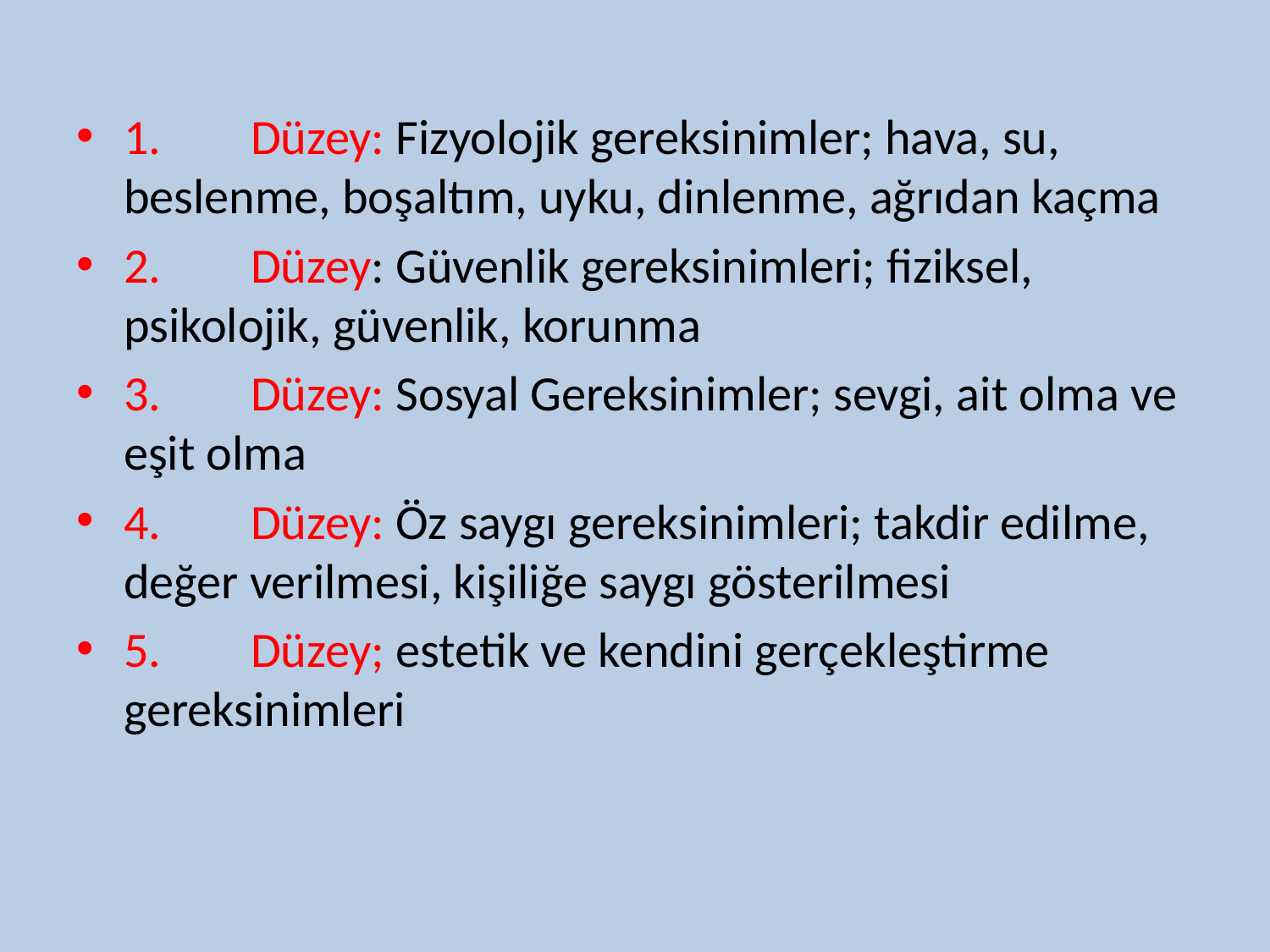

1.	Düzey: Fizyolojik gereksinimler; hava, su, beslenme, boşaltım, uyku, dinlenme, ağrıdan kaçma
2.	Düzey: Güvenlik gereksinimleri; fiziksel, psikolojik, güvenlik, korunma
3.	Düzey: Sosyal Gereksinimler; sevgi, ait olma ve eşit olma
4.	Düzey: Öz saygı gereksinimleri; takdir edilme, değer verilmesi, kişiliğe saygı gösterilmesi
5.	Düzey; estetik ve kendini gerçekleştirme gereksinimleri